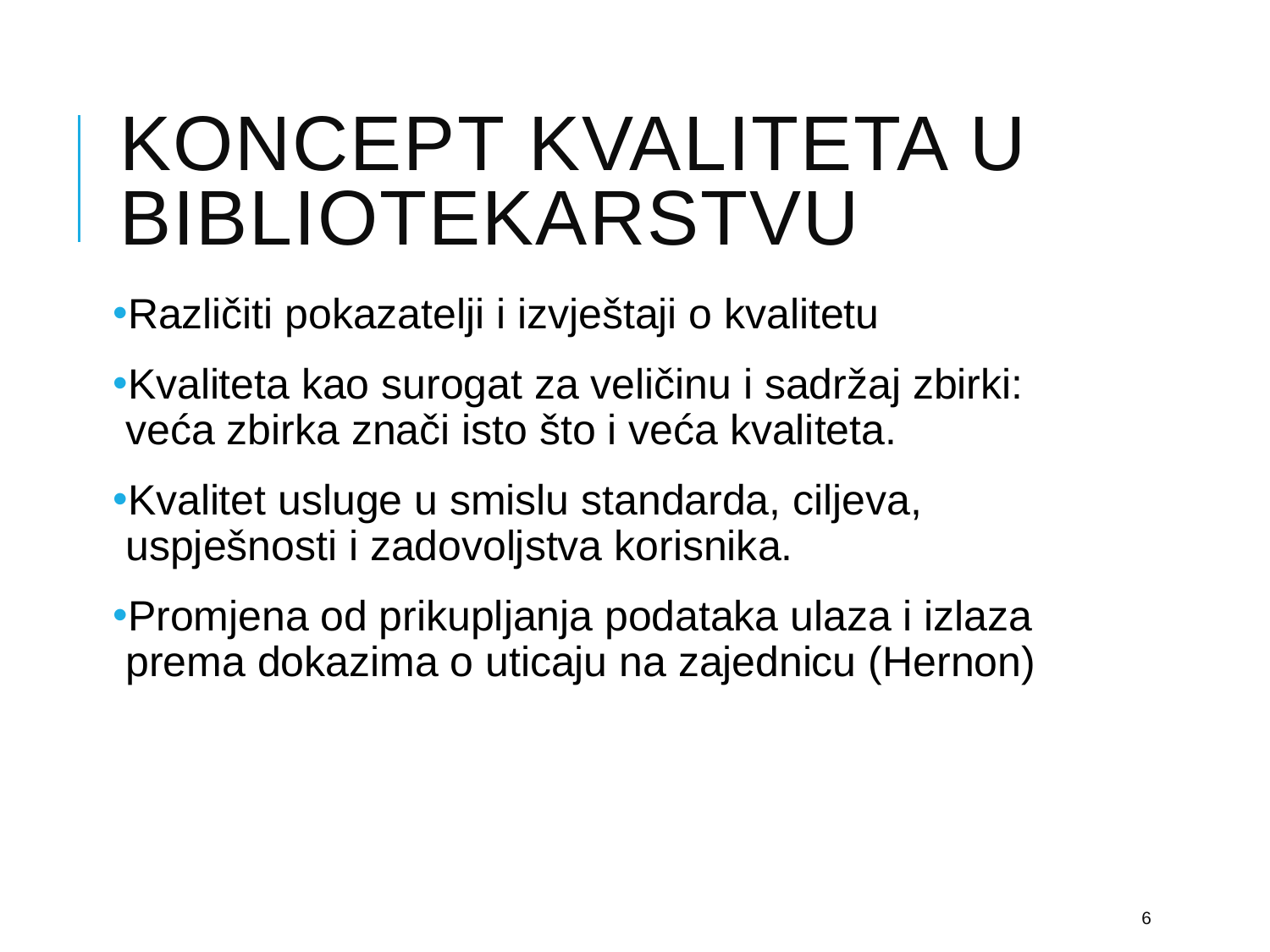

# Koncept kvaliteta u bibliotekarstvu
Različiti pokazatelji i izvještaji o kvalitetu
Kvaliteta kao surogat za veličinu i sadržaj zbirki: veća zbirka znači isto što i veća kvaliteta.
Kvalitet usluge u smislu standarda, ciljeva, uspješnosti i zadovoljstva korisnika.
Promjena od prikupljanja podataka ulaza i izlaza prema dokazima o uticaju na zajednicu (Hernon)
6